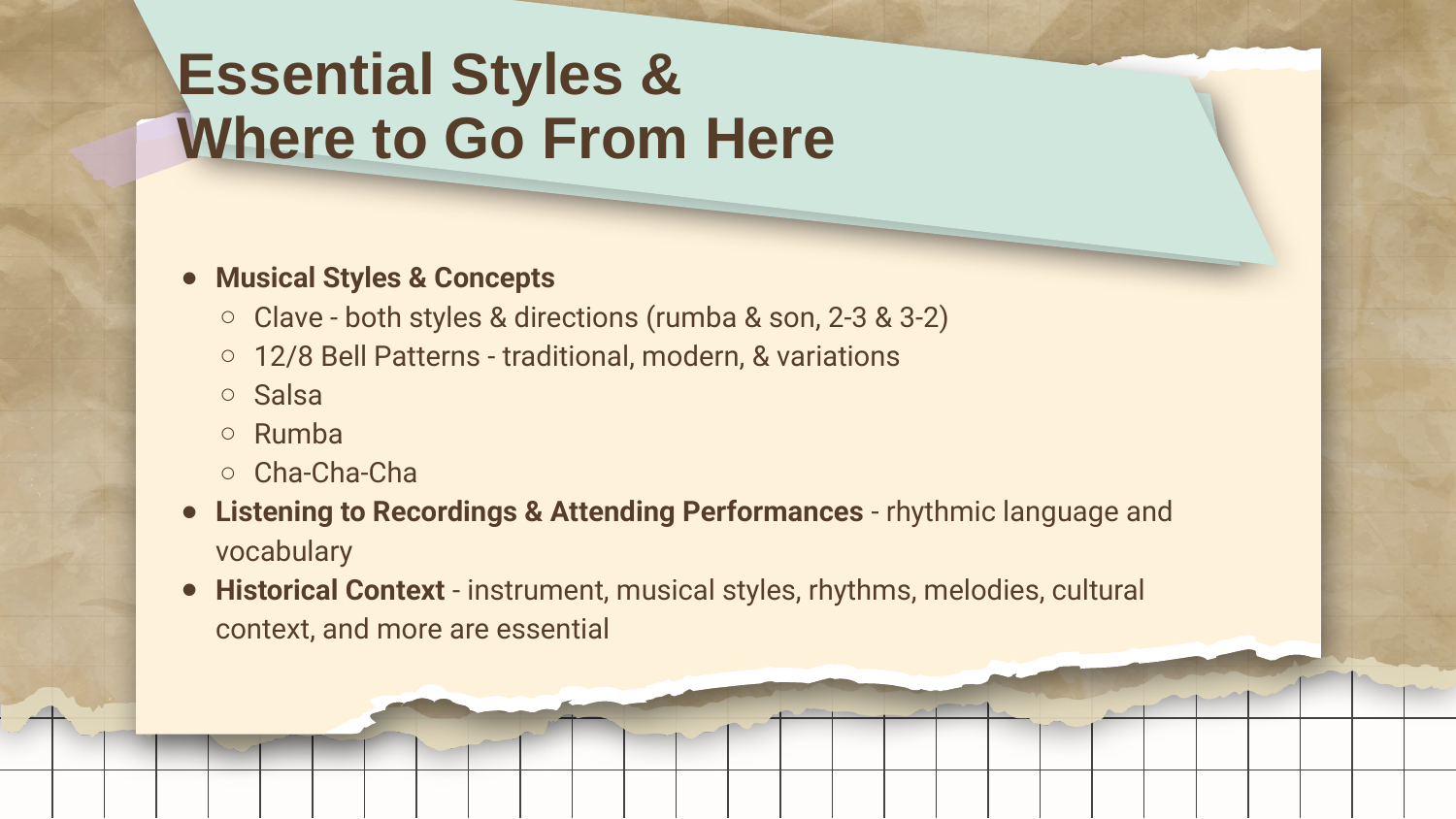

# Essential Styles &
Where to Go From Here

Musical Styles & Concepts
Clave - both styles & directions (rumba & son, 2-3 & 3-2)
12/8 Bell Patterns - traditional, modern, & variations
Salsa
Rumba
Cha-Cha-Cha
Listening to Recordings & Attending Performances - rhythmic language and vocabulary
Historical Context - instrument, musical styles, rhythms, melodies, cultural context, and more are essential